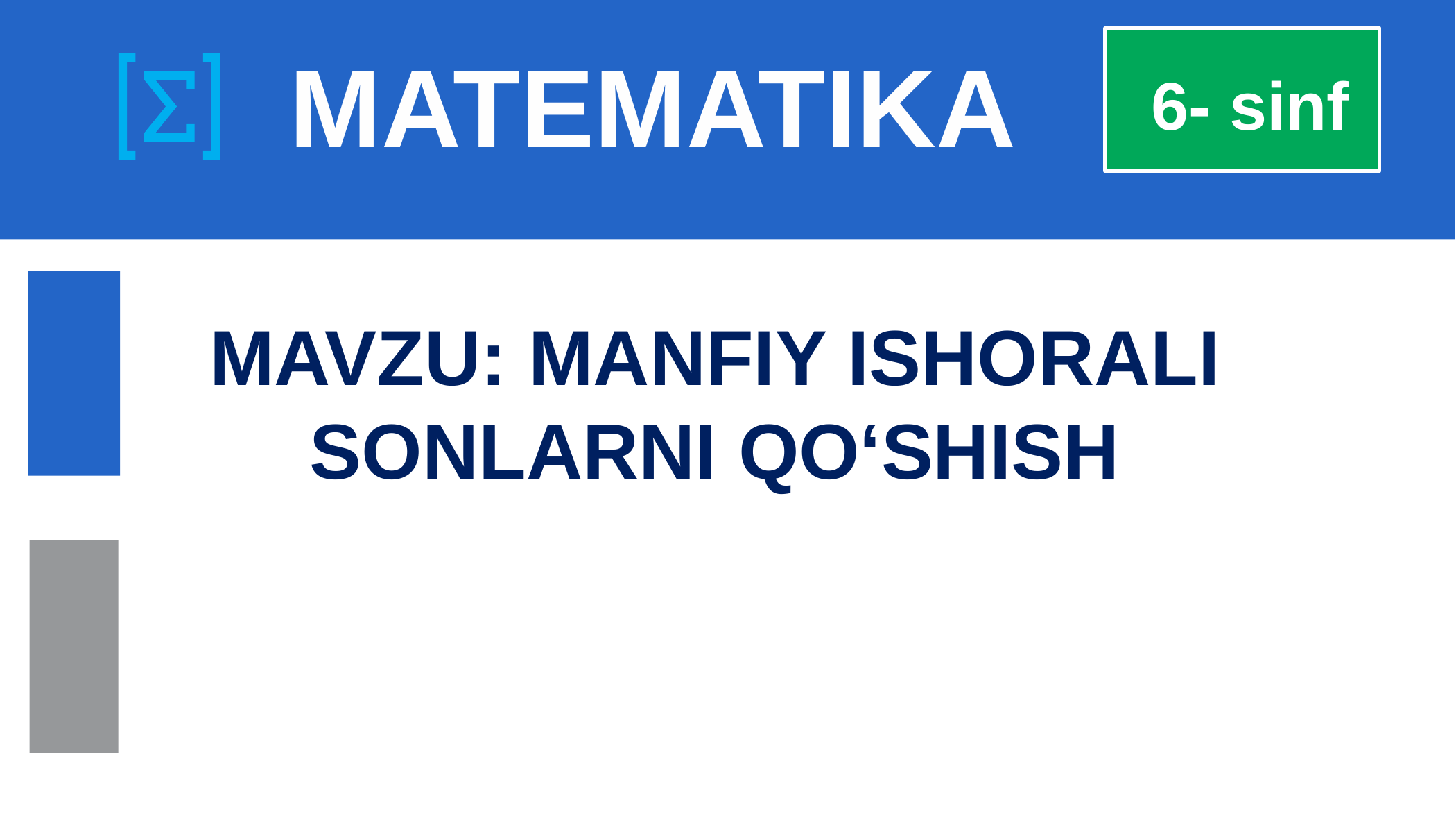

# MATEMATIKA
 6- sinf

MAVZU: MANFIY ISHORALI SONLARNI QO‘SHISH